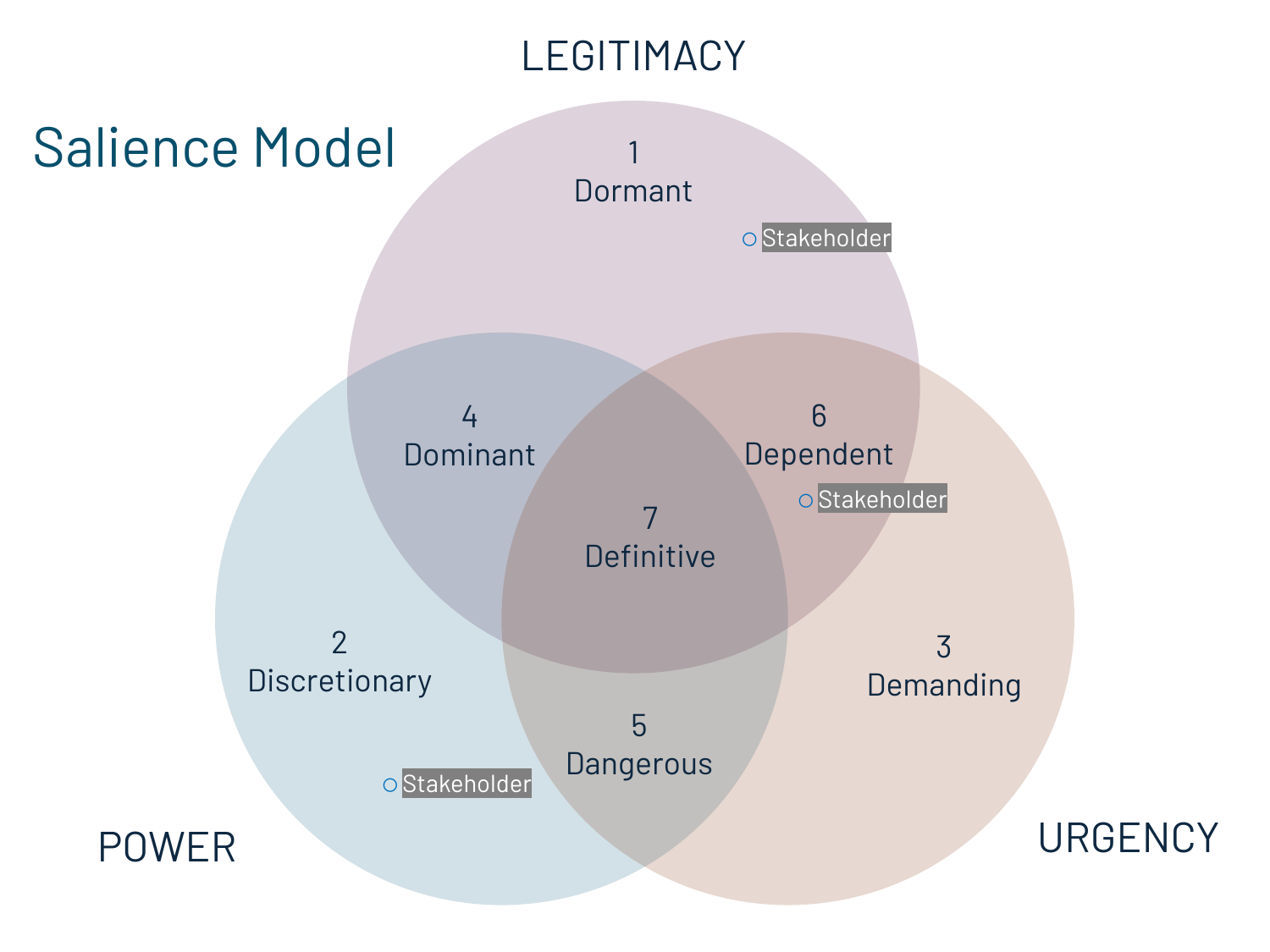

LEGITIMACY
Salience Model

1
Dormant
⚪ Stakeholder

6
Dependent
4
Dominant
⚪ Stakeholder
7
Definitive
2
Discretionary
3
Demanding
5
Dangerous
⚪ Stakeholder
URGENCY
POWER